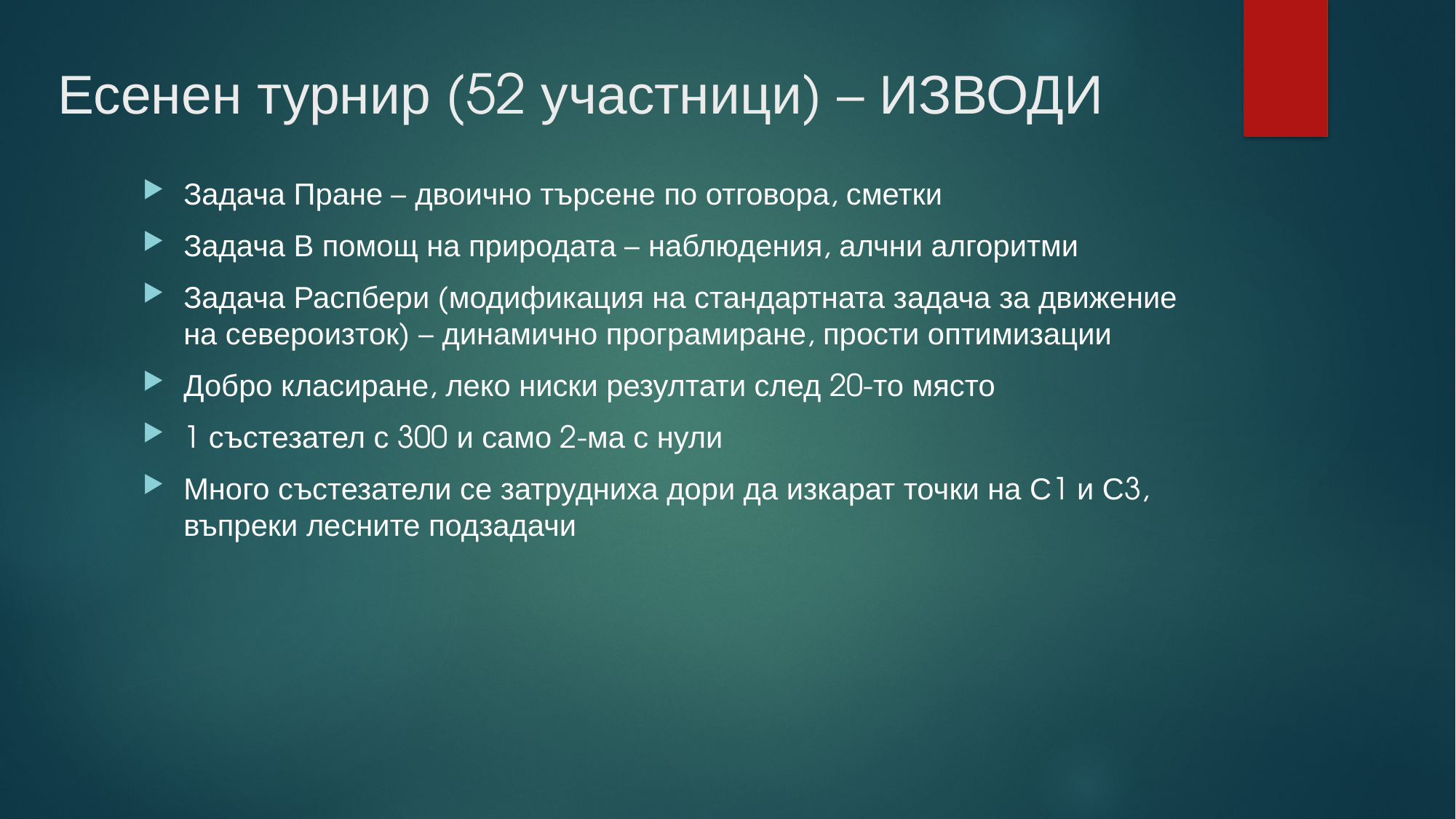

Есенен турнир (52 участници) – ИЗВОДИ
Задача Пране – двоично търсене по отговора, сметки
Задача В помощ на природата – наблюдения, алчни алгоритми
Задача Распбери (модификация на стандартната задача за движение на североизток) – динамично програмиране, прости оптимизации
Добро класиране, леко ниски резултати след 20-то място
1 състезател с 300 и само 2-ма с нули
Много състезатели се затрудниха дори да изкарат точки на С1 и С3, въпреки лесните подзадачи